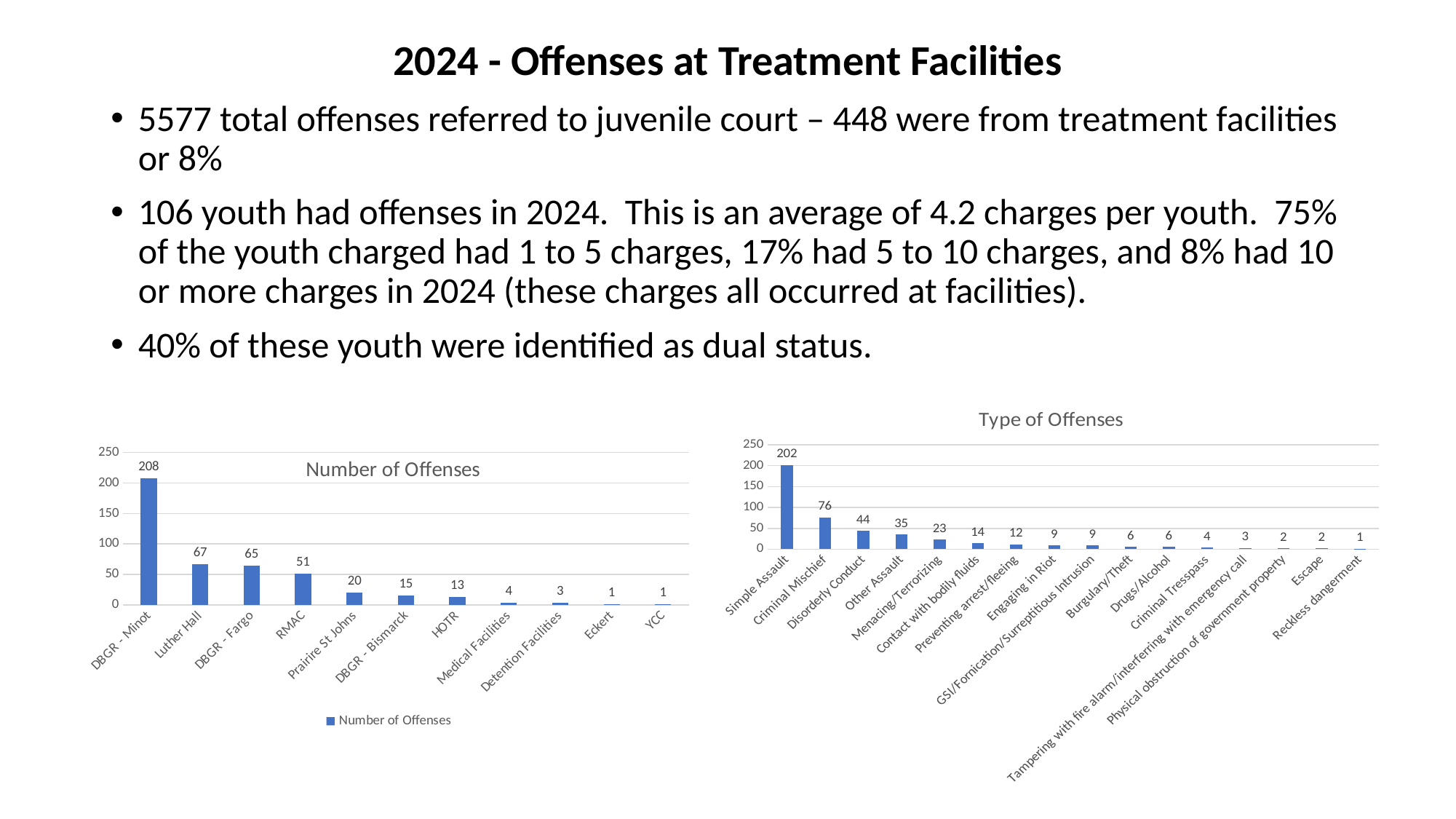

2024 - Offenses at Treatment Facilities
5577 total offenses referred to juvenile court – 448 were from treatment facilities or 8%
106 youth had offenses in 2024.  This is an average of 4.2 charges per youth.  75% of the youth charged had 1 to 5 charges, 17% had 5 to 10 charges, and 8% had 10 or more charges in 2024 (these charges all occurred at facilities).
40% of these youth were identified as dual status.

### Chart:

| Category | Number of Offenses |
|---|---|
| DBGR - Minot | 208.0 |
| Luther Hall | 67.0 |
| DBGR - Fargo | 65.0 |
| RMAC | 51.0 |
| Prairire St Johns | 20.0 |
| DBGR - Bismarck | 15.0 |
| HOTR | 13.0 |
| Medical Facilities | 4.0 |
| Detention Facilities | 3.0 |
| Eckert | 1.0 |
| YCC | 1.0 |

### Chart:

| Category | Type of Offenses |
|---|---|
| Simple Assault | 202.0 |
| Criminal Mischief | 76.0 |
| Disorderly Conduct | 44.0 |
| Other Assault | 35.0 |
| Menacing/Terrorizing | 23.0 |
| Contact with bodily fluids | 14.0 |
| Preventing arrest/fleeing | 12.0 |
| Engaging in Riot | 9.0 |
| GSI/Fornication/Surreptitious Intrusion | 9.0 |
| Burgulary/Theft | 6.0 |
| Drugs/Alcohol | 6.0 |
| Criminal Tresspass | 4.0 |
| Tampering with fire alarm/interferring with emergency call | 3.0 |
| Physical obstruction of government property | 2.0 |
| Escape | 2.0 |
| Reckless dangerment | 1.0 |